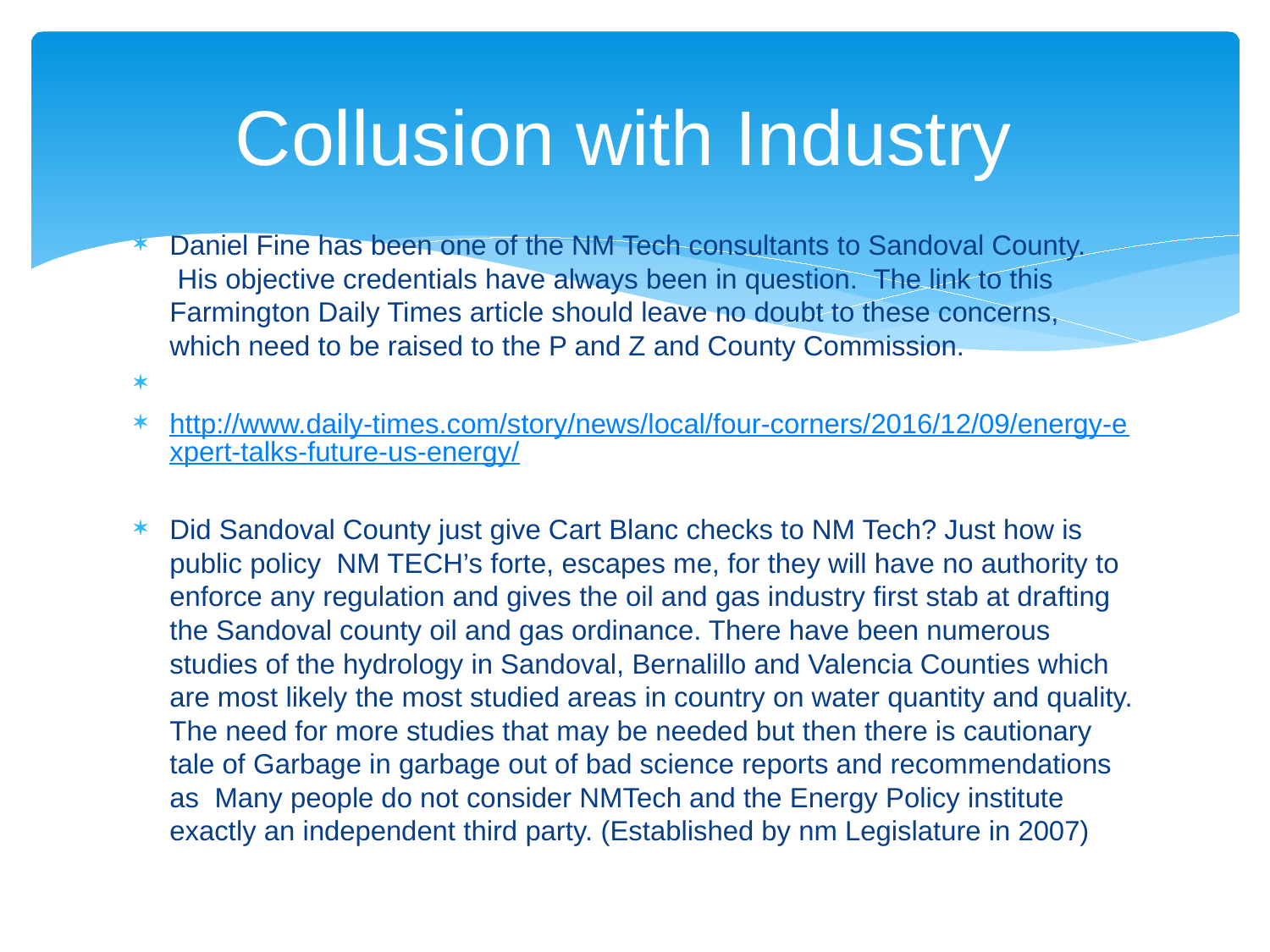

# Collusion with Industry
Daniel Fine has been one of the NM Tech consultants to Sandoval County.  His objective credentials have always been in question.  The link to this Farmington Daily Times article should leave no doubt to these concerns, which need to be raised to the P and Z and County Commission.

http://www.daily-times.com/story/news/local/four-corners/2016/12/09/energy-expert-talks-future-us-energy/

Did Sandoval County just give Cart Blanc checks to NM Tech? Just how is public policy  NM TECH’s forte, escapes me, for they will have no authority to enforce any regulation and gives the oil and gas industry first stab at drafting the Sandoval county oil and gas ordinance. There have been numerous studies of the hydrology in Sandoval, Bernalillo and Valencia Counties which are most likely the most studied areas in country on water quantity and quality. The need for more studies that may be needed but then there is cautionary tale of Garbage in garbage out of bad science reports and recommendations as  Many people do not consider NMTech and the Energy Policy institute exactly an independent third party. (Established by nm Legislature in 2007)